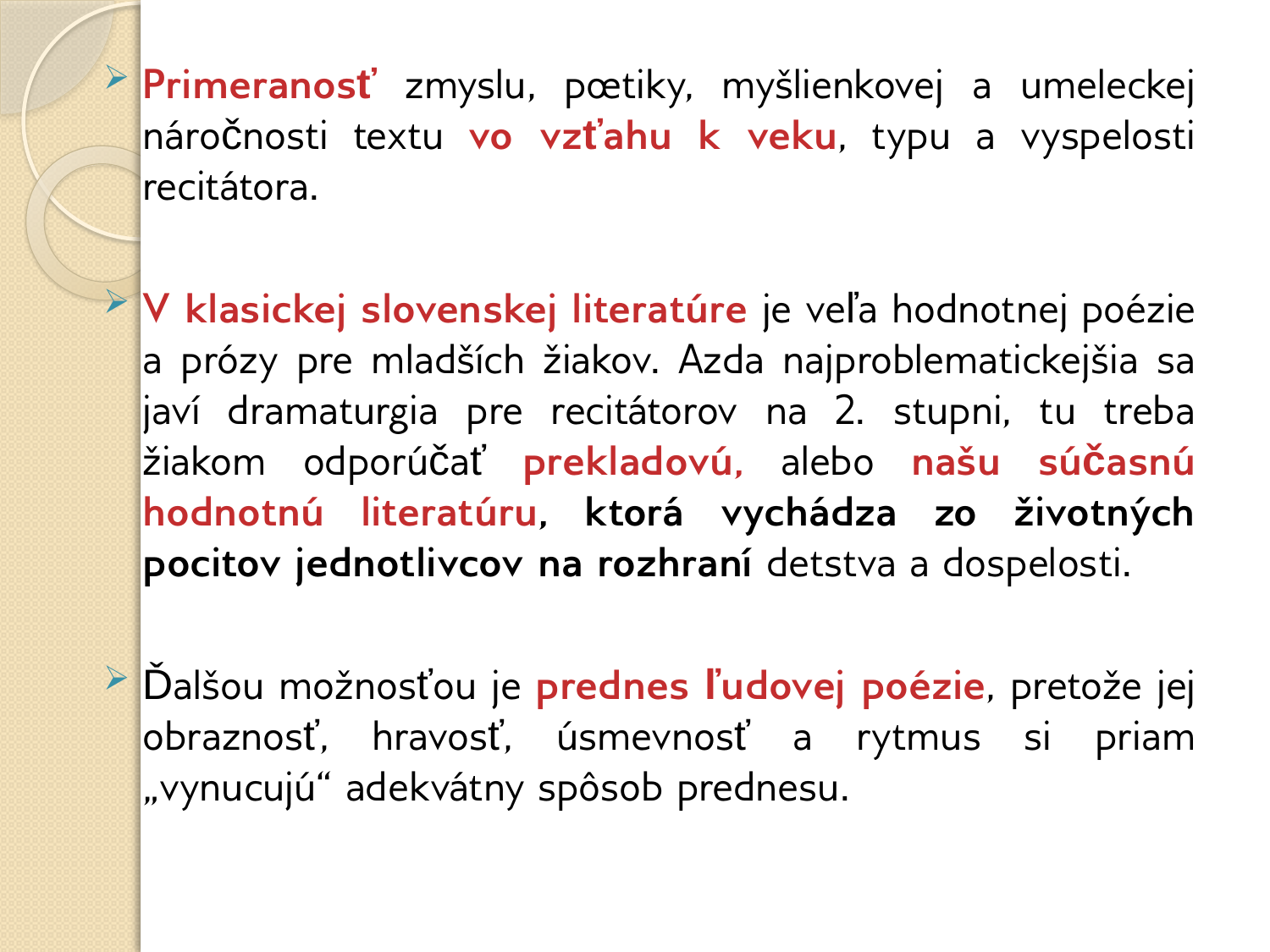

Primeranosť zmyslu, poetiky, myšlienkovej a umeleckej náročnosti textu vo vzťahu k veku, typu a vyspelosti recitátora.

V klasickej slovenskej literatúre je veľa hodnotnej poézie a prózy pre mladších žiakov. Azda najproblematickejšia sa javí dramaturgia pre recitátorov na 2. stupni, tu treba žiakom odporúčať prekladovú, alebo našu súčasnú hodnotnú literatúru, ktorá vychádza zo životných pocitov jednotlivcov na rozhraní detstva a dospelosti.

Ďalšou možnosťou je prednes ľudovej poézie, pretože jej obraznosť, hravosť, úsmevnosť a rytmus si priam „vynucujú“ adekvátny spôsob prednesu.